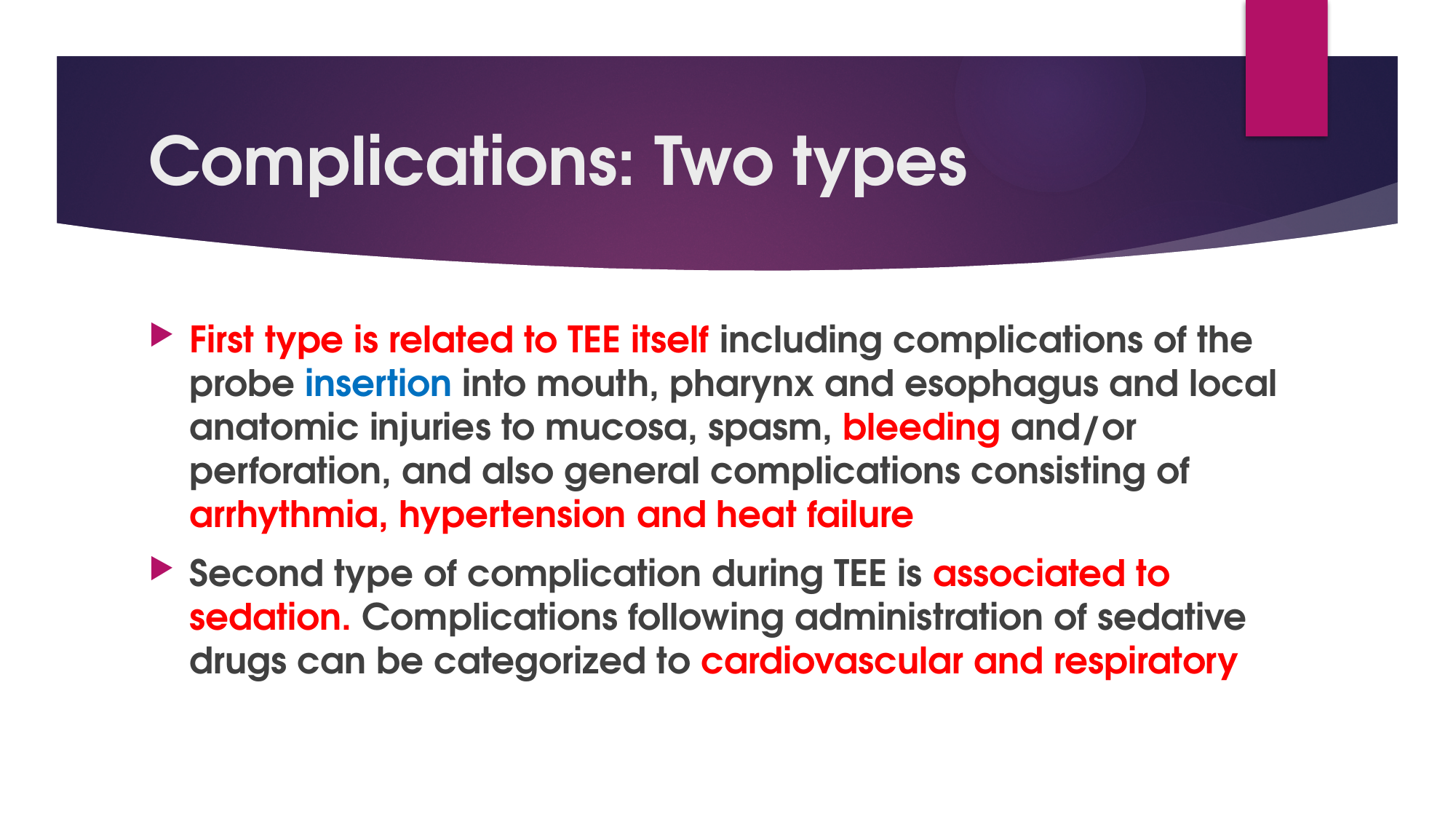

# Complications: Two types
First type is related to TEE itself including complications of the probe insertion into mouth, pharynx and esophagus and local anatomic injuries to mucosa, spasm, bleeding and/or perforation, and also general complications consisting of arrhythmia, hypertension and heat failure
Second type of complication during TEE is associated to sedation. Complications following administration of sedative drugs can be categorized to cardiovascular and respiratory